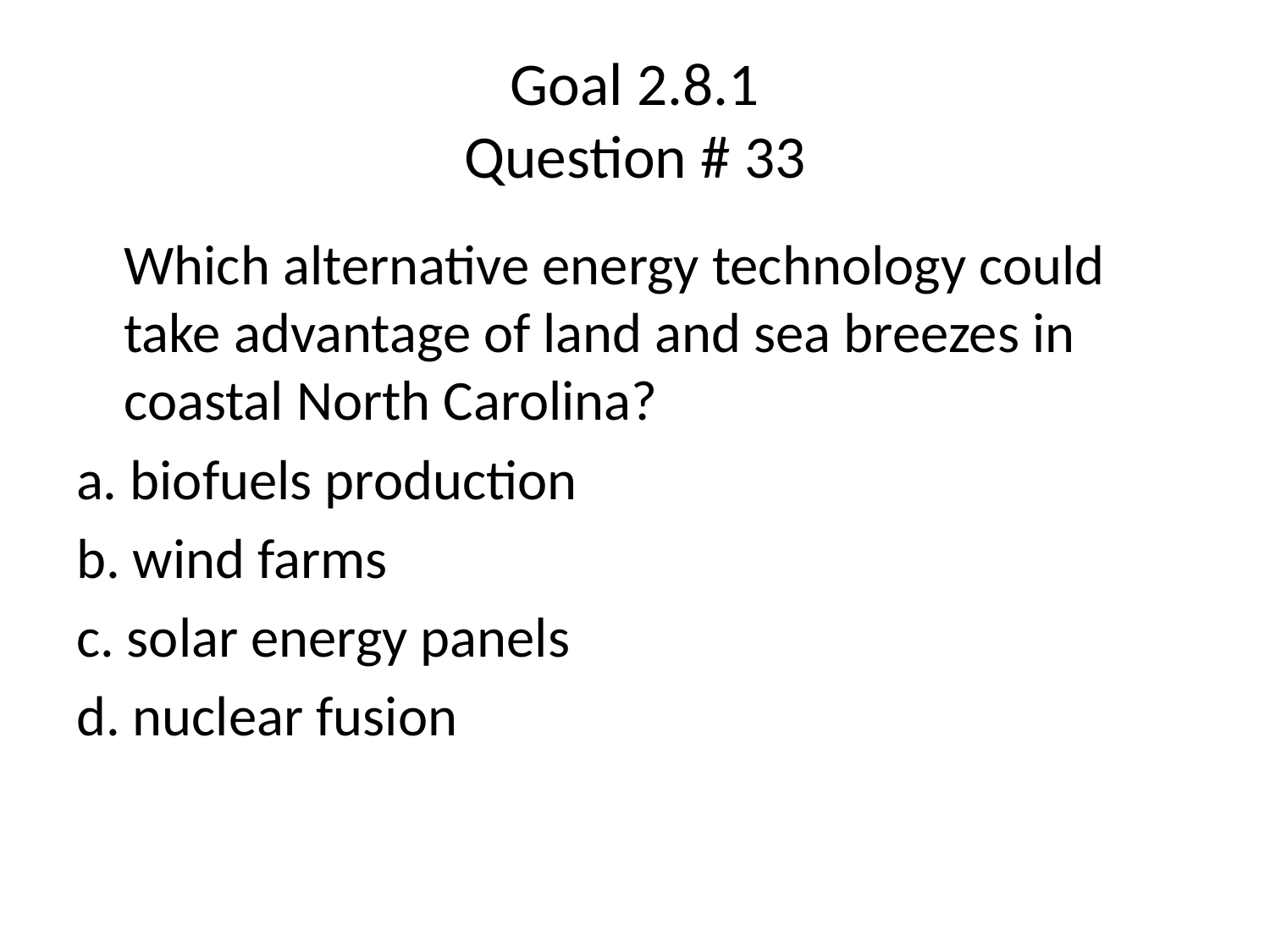

# Goal 2.8.1 Question # 33
	Which alternative energy technology could take advantage of land and sea breezes in coastal North Carolina?
a. biofuels production
b. wind farms
c. solar energy panels
d. nuclear fusion